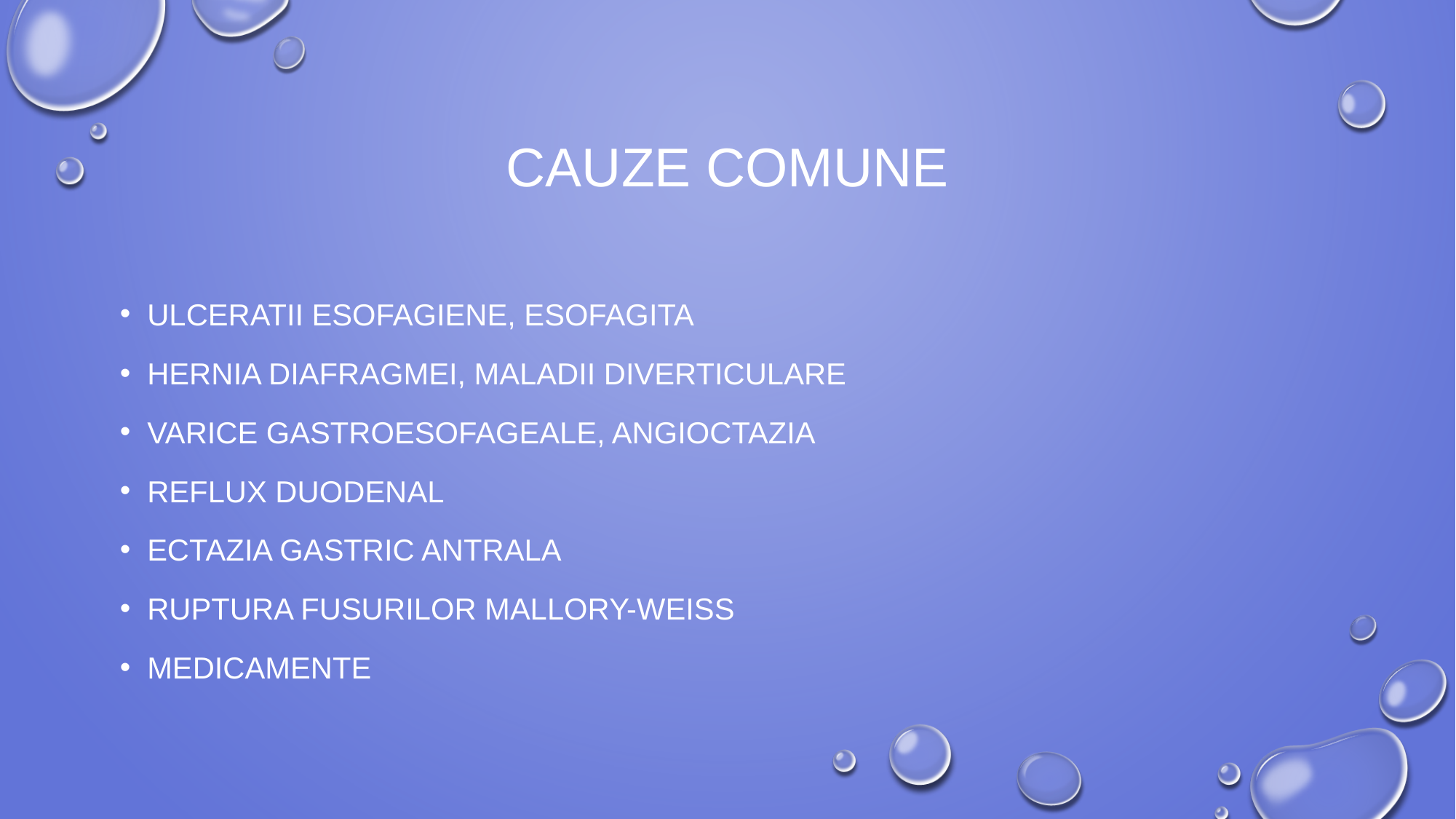

# Cauze comune
Ulceratii esofagiene, esofagita
Hernia diafragmei, maladii diverticulare
Varice gastroesofageale, angioctazia
Reflux duodenal
Ectazia gastric antrala
Ruptura fusurilor mallory-weiss
medicamente